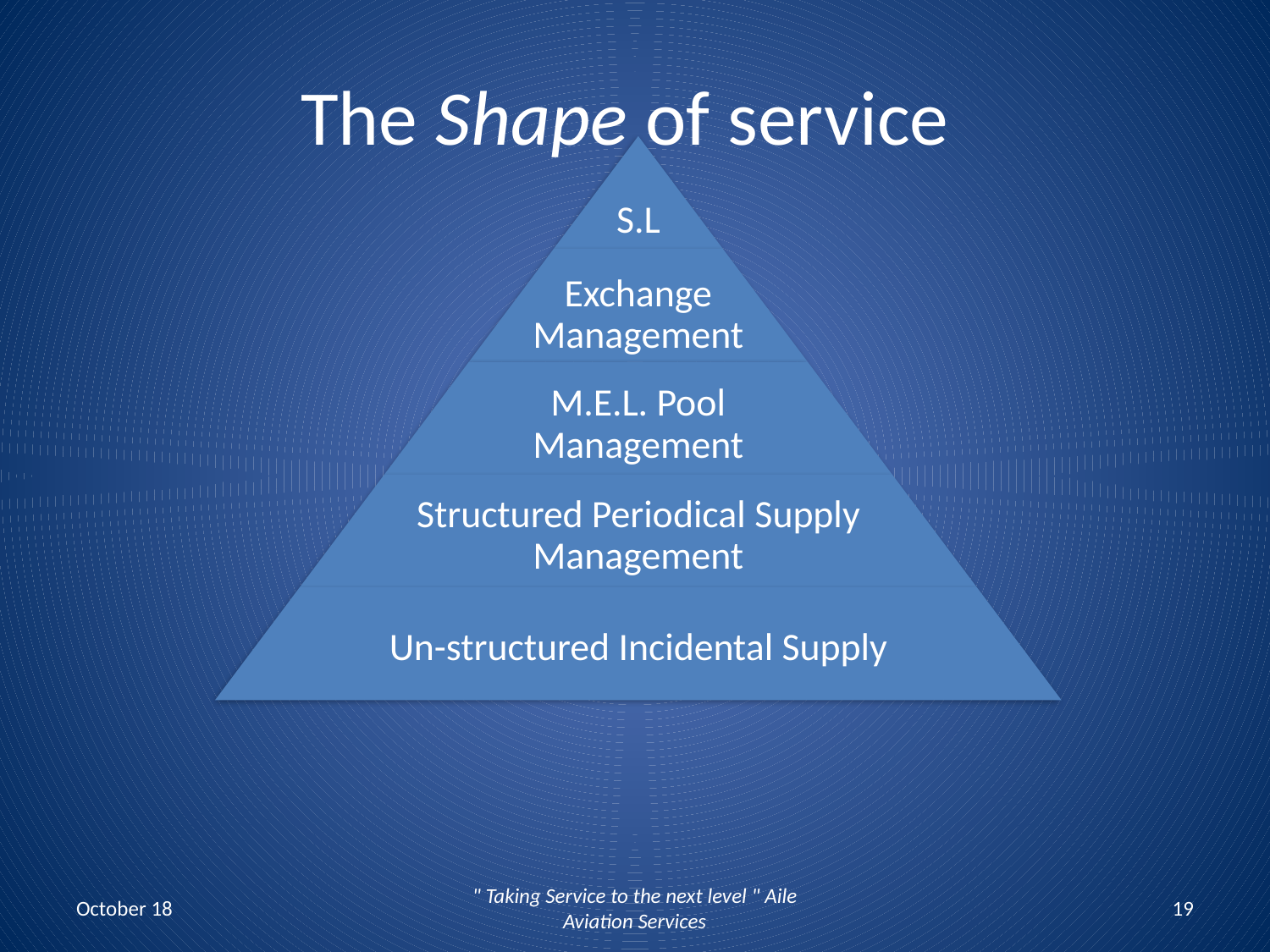

The Shape of service

S.L.A.
Exchange Management
M.E.L. Pool Management
Structured Periodical Supply Management
Un-structured Incidental Supply
October 18
" Taking Service to the next level " Aile Aviation Services
19